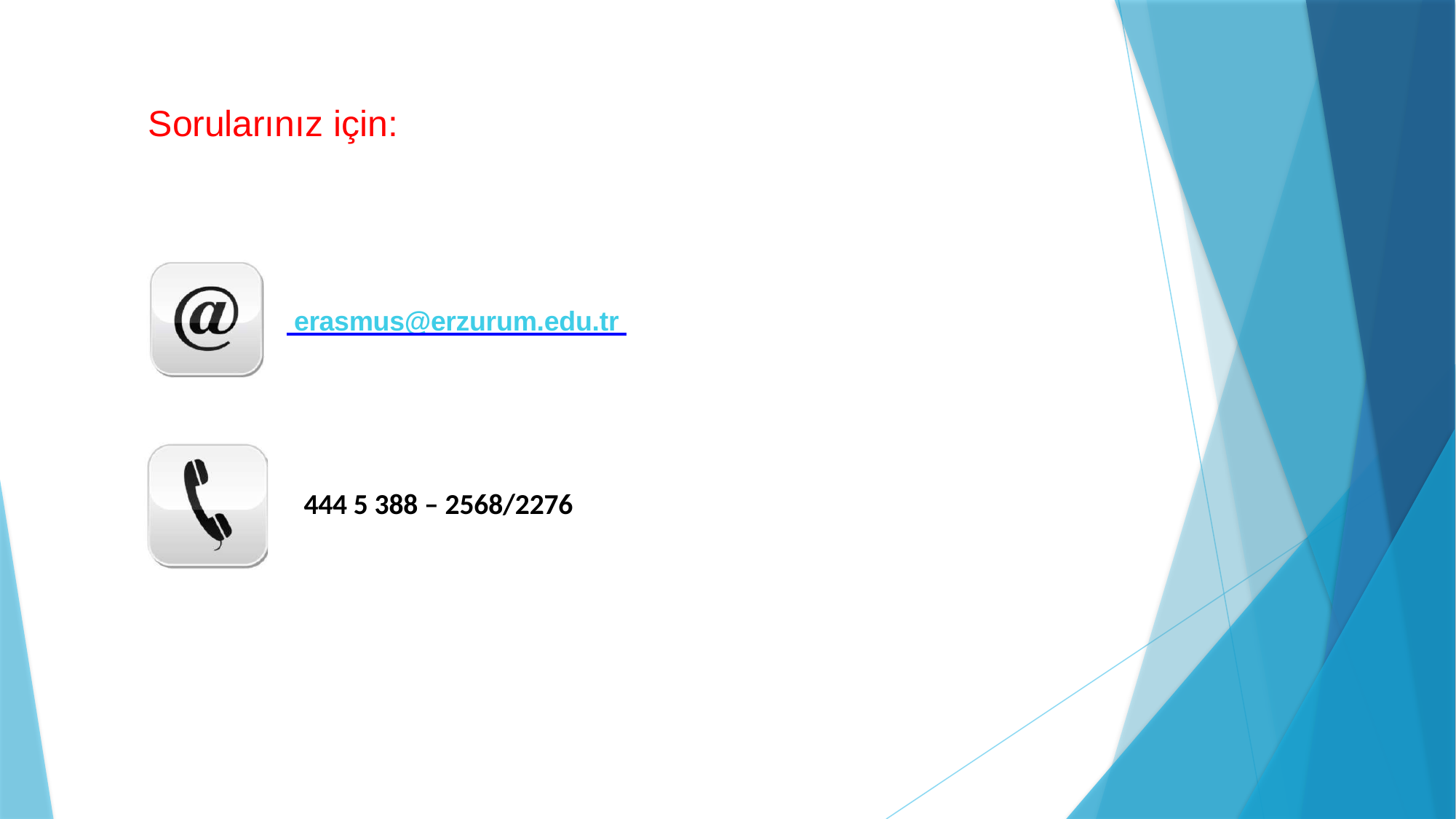

Sorularınız için:

 erasmus@erzurum.edu.tr

444 5 388 – 2568/2276